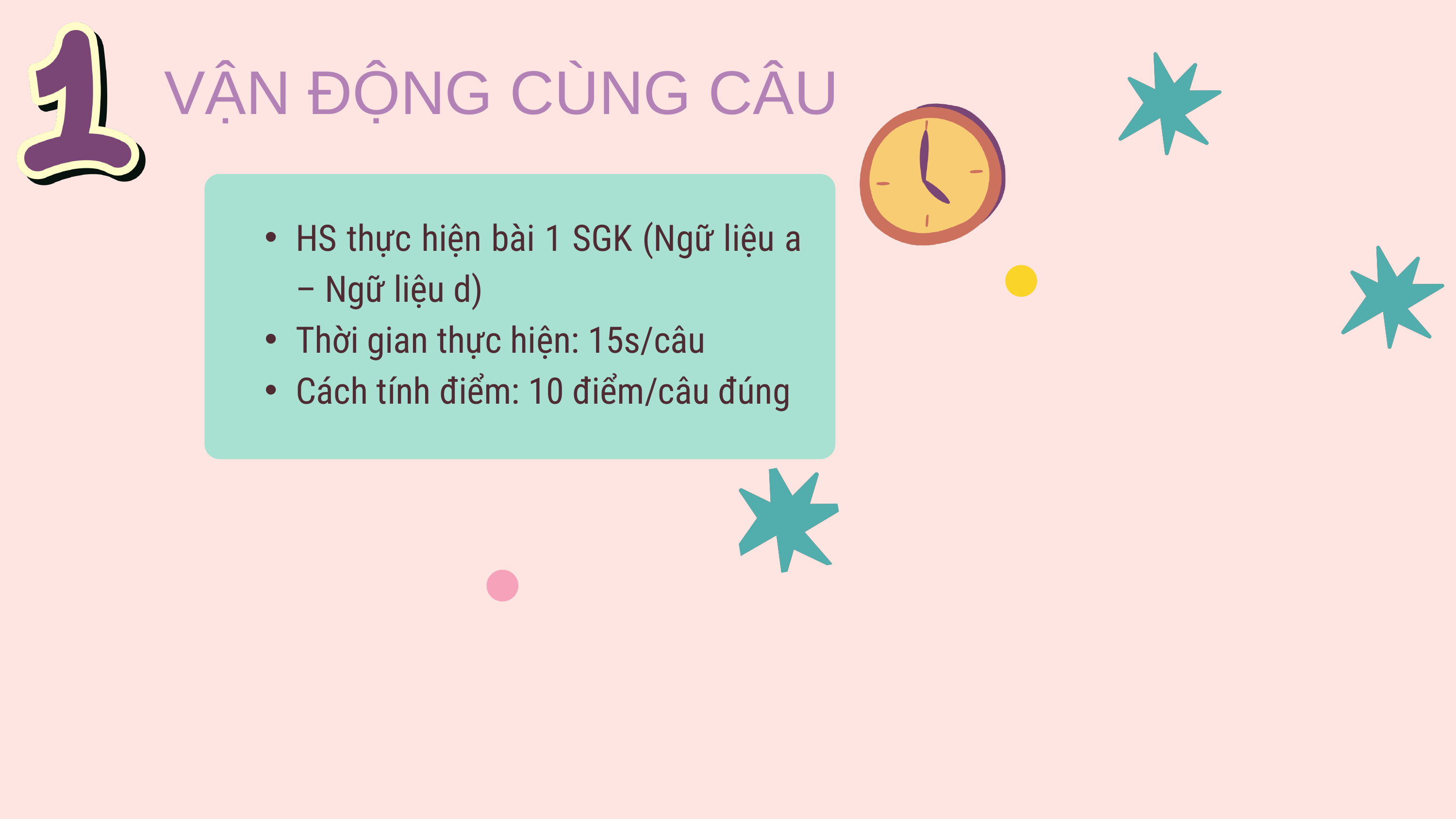

VẬN ĐỘNG CÙNG CÂU

HS thực hiện bài 1 SGK (Ngữ liệu a – Ngữ liệu d)
Thời gian thực hiện: 15s/câu
Cách tính điểm: 10 điểm/câu đúng